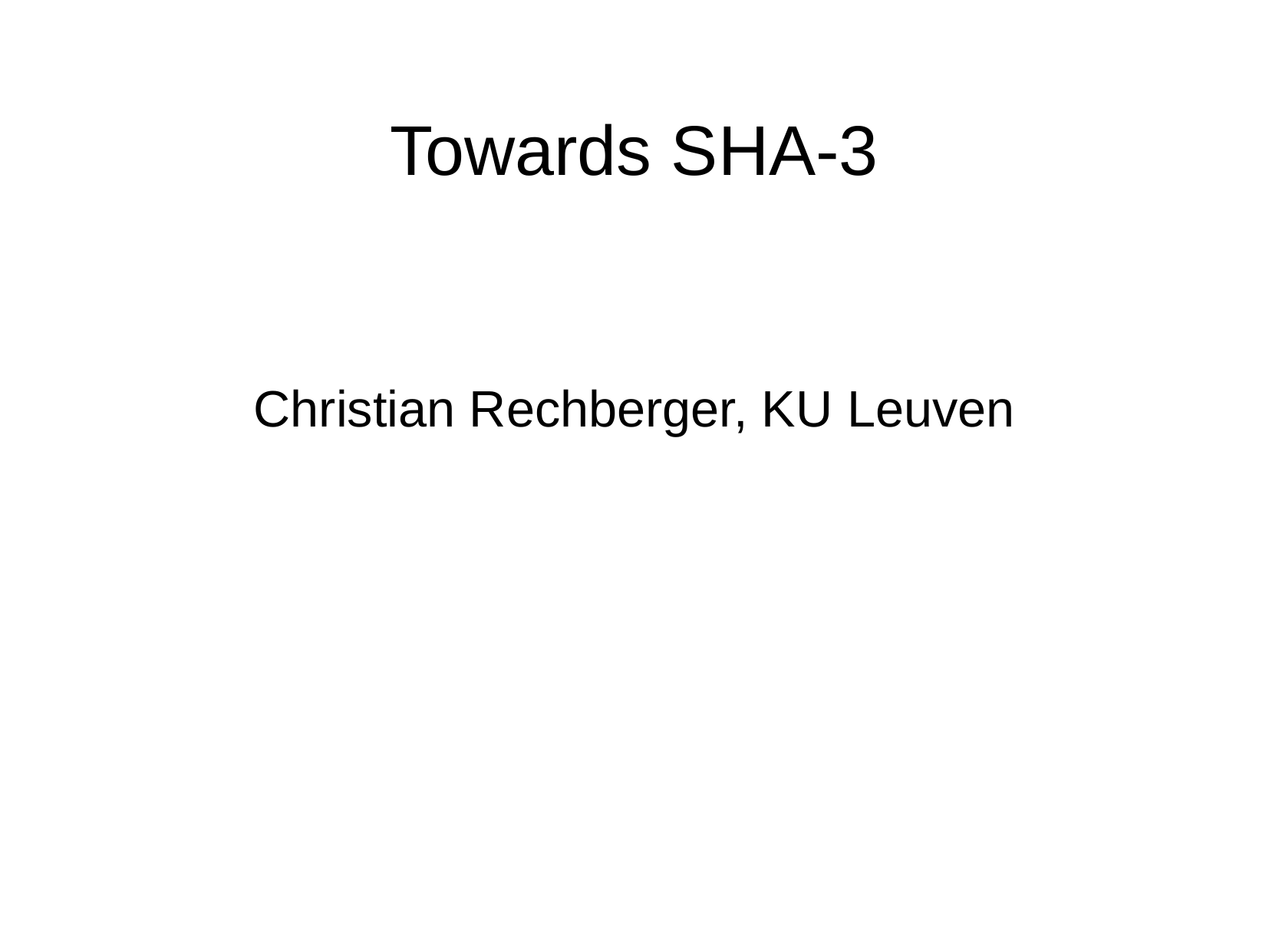

# Towards SHA-3

Christian Rechberger, KU Leuven